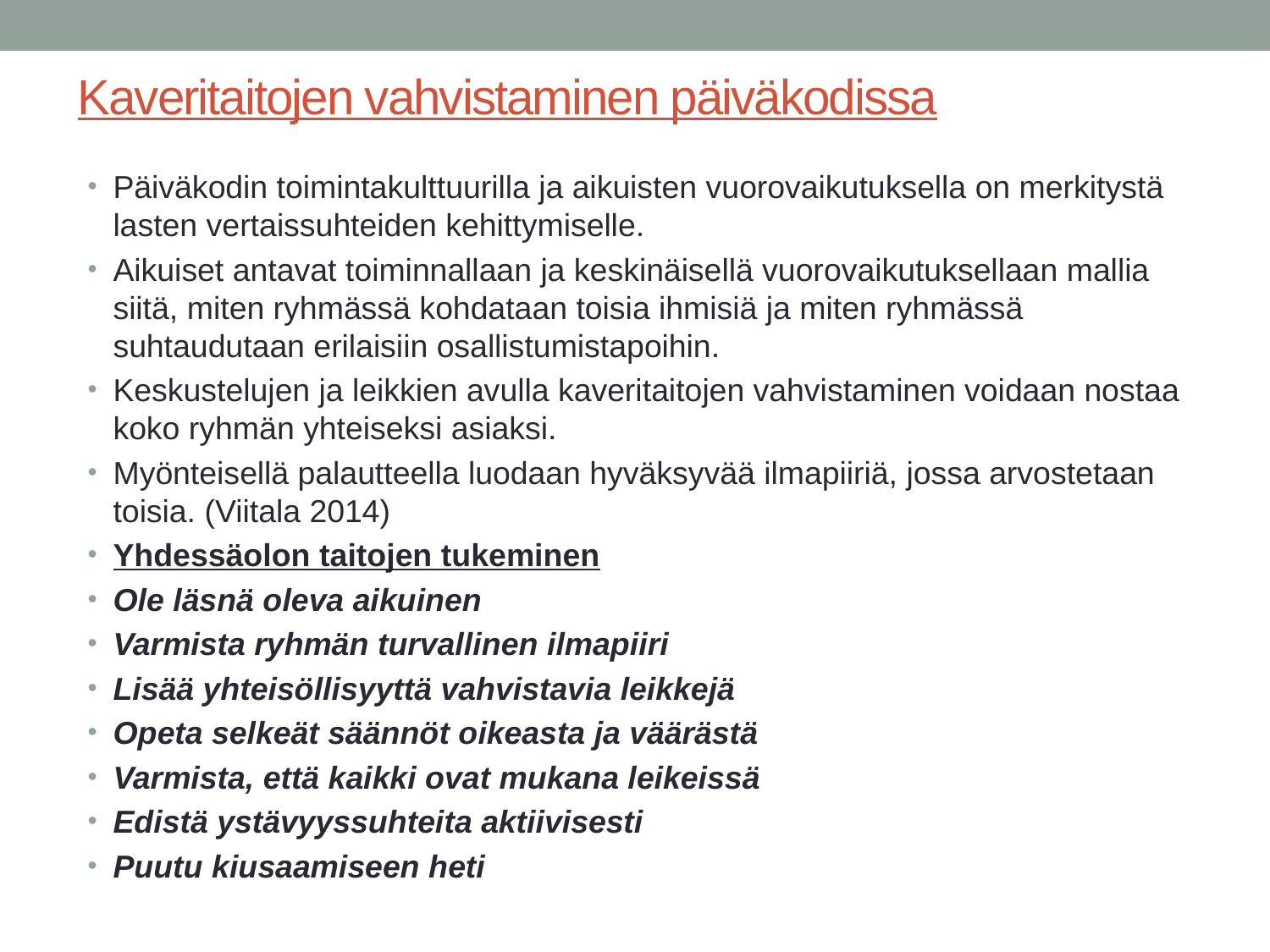

# Kaveritaitojen vahvistaminen päiväkodissa

Päiväkodin toimintakulttuurilla ja aikuisten vuorovaikutuksella on merkitystä lasten vertaissuhteiden kehittymiselle.
Aikuiset antavat toiminnallaan ja keskinäisellä vuorovaikutuksellaan mallia siitä, miten ryhmässä kohdataan toisia ihmisiä ja miten ryhmässä suhtaudutaan erilaisiin osallistumistapoihin.
Keskustelujen ja leikkien avulla kaveritaitojen vahvistaminen voidaan nostaa koko ryhmän yhteiseksi asiaksi.
Myönteisellä palautteella luodaan hyväksyvää ilmapiiriä, jossa arvostetaan toisia. (Viitala 2014)
Yhdessäolon taitojen tukeminen
Ole läsnä oleva aikuinen
Varmista ryhmän turvallinen ilmapiiri
Lisää yhteisöllisyyttä vahvistavia leikkejä
Opeta selkeät säännöt oikeasta ja väärästä
Varmista, että kaikki ovat mukana leikeissä
Edistä ystävyyssuhteita aktiivisesti
Puutu kiusaamiseen heti